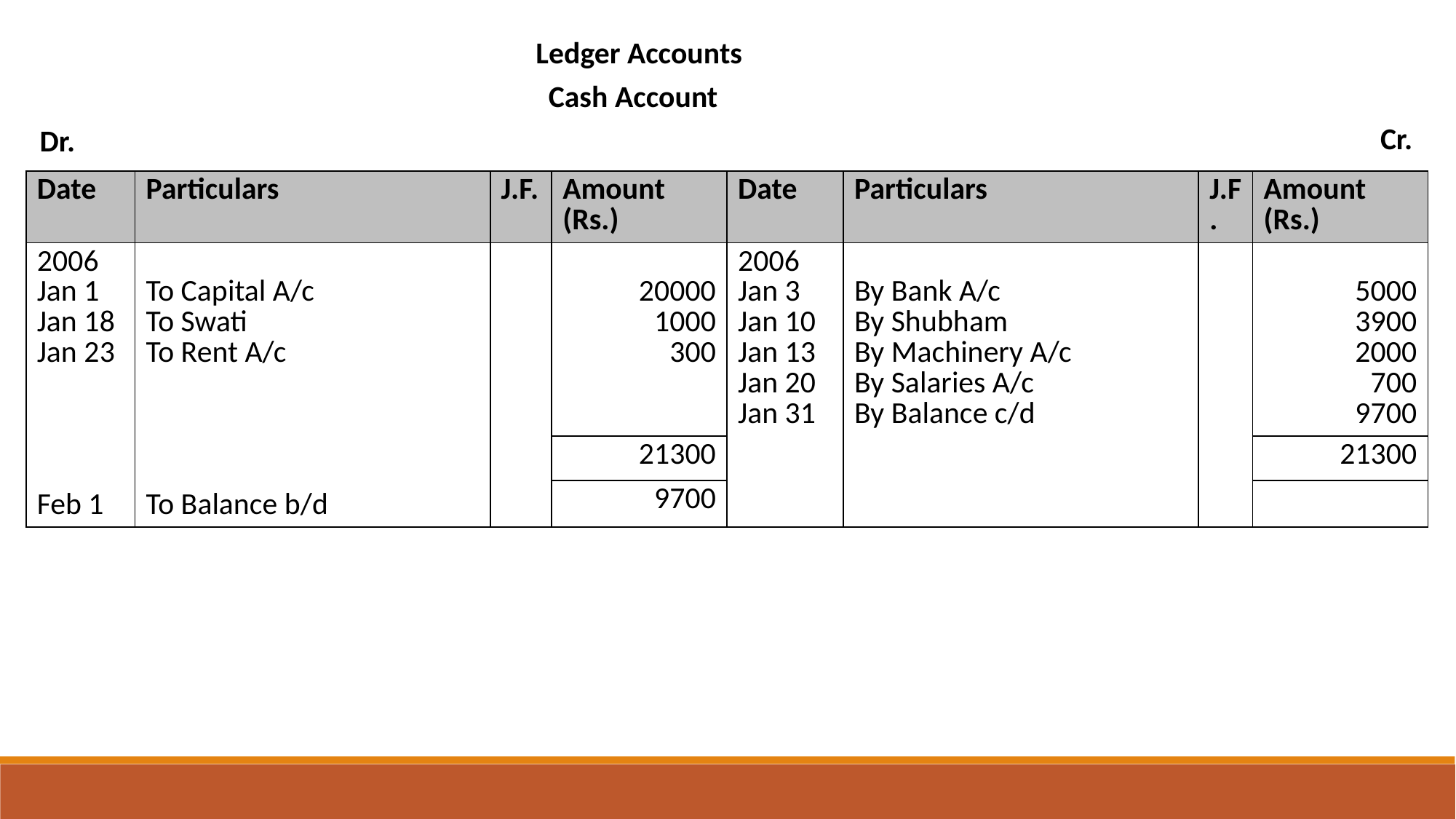

Ledger Accounts
Cash Account
Cr.
Dr.
| Date | Particulars | J.F. | Amount (Rs.) | Date | Particulars | J.F. | Amount (Rs.) |
| --- | --- | --- | --- | --- | --- | --- | --- |
| 2006 Jan 1 Jan 18 Jan 23 Feb 1 | To Capital A/c To Swati To Rent A/c To Balance b/d |  | 20000 1000 300 | 2006 Jan 3 Jan 10 Jan 13 Jan 20 Jan 31 | By Bank A/c By Shubham By Machinery A/c By Salaries A/c By Balance c/d |  | 5000 3900 2000 700 9700 |
|  |  |  | 21300 |  |  |  | 21300 |
|  |  |  | 9700 |  |  |  |  |